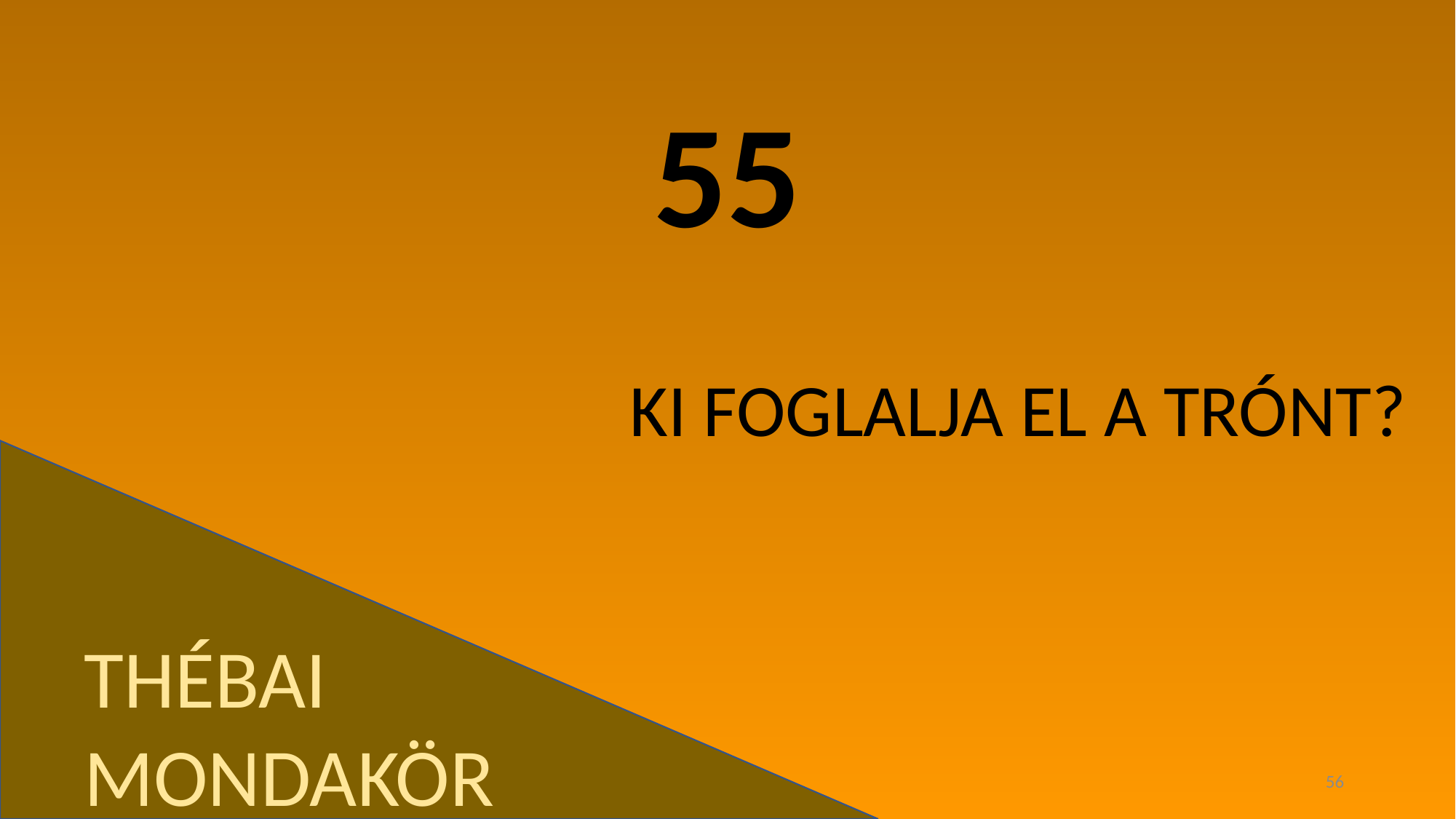

55
# KI FOGLALJA EL A TRÓNT?
THÉBAI MONDAKÖR
56